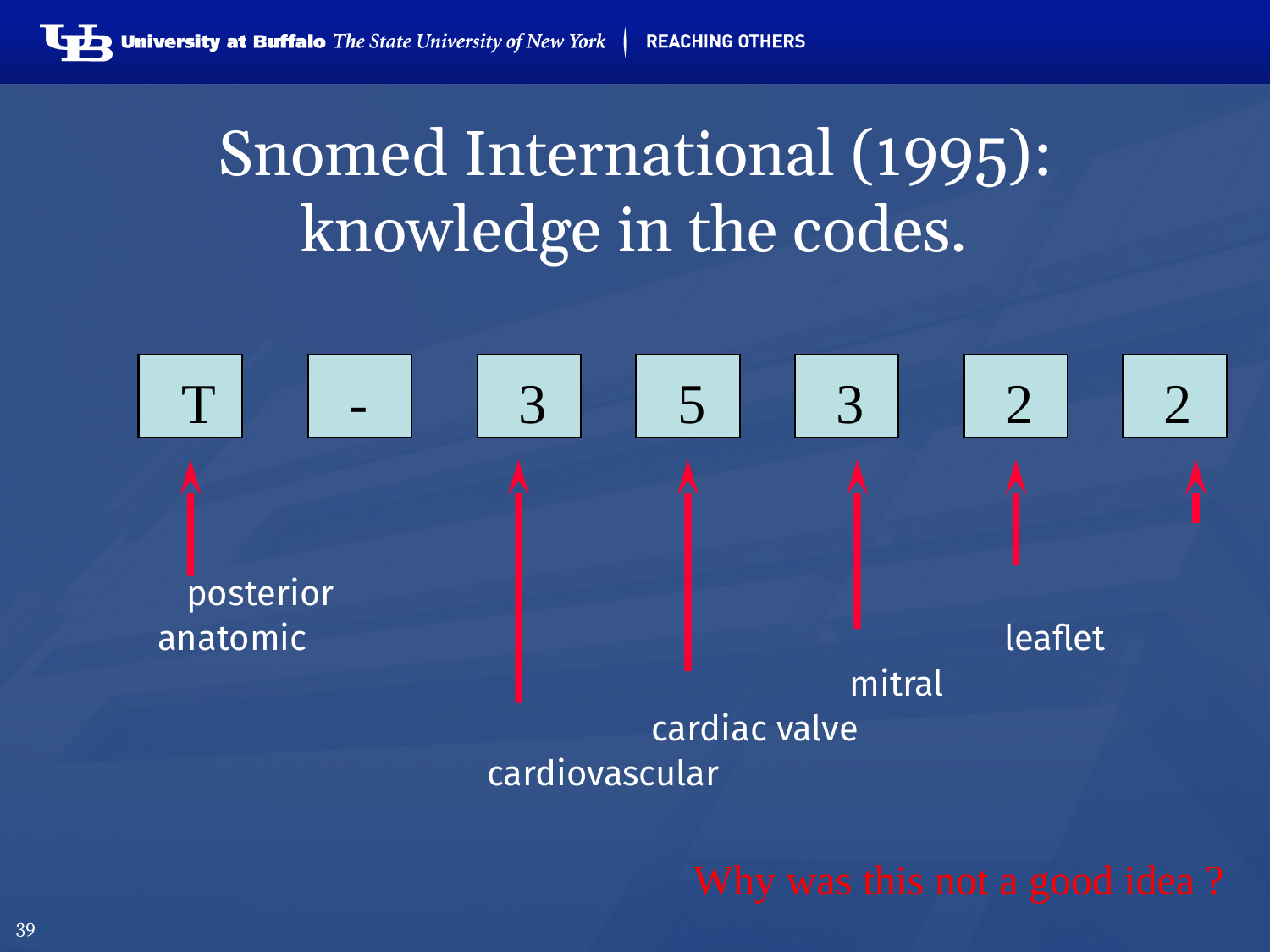

# Snomed International (1995): knowledge in the codes.

T

-

3

5

3

2

2

								      posterior
  anatomic 					      leaflet
						   mitral
				         cardiac valve
			     cardiovascular

Why was this not a good idea ?